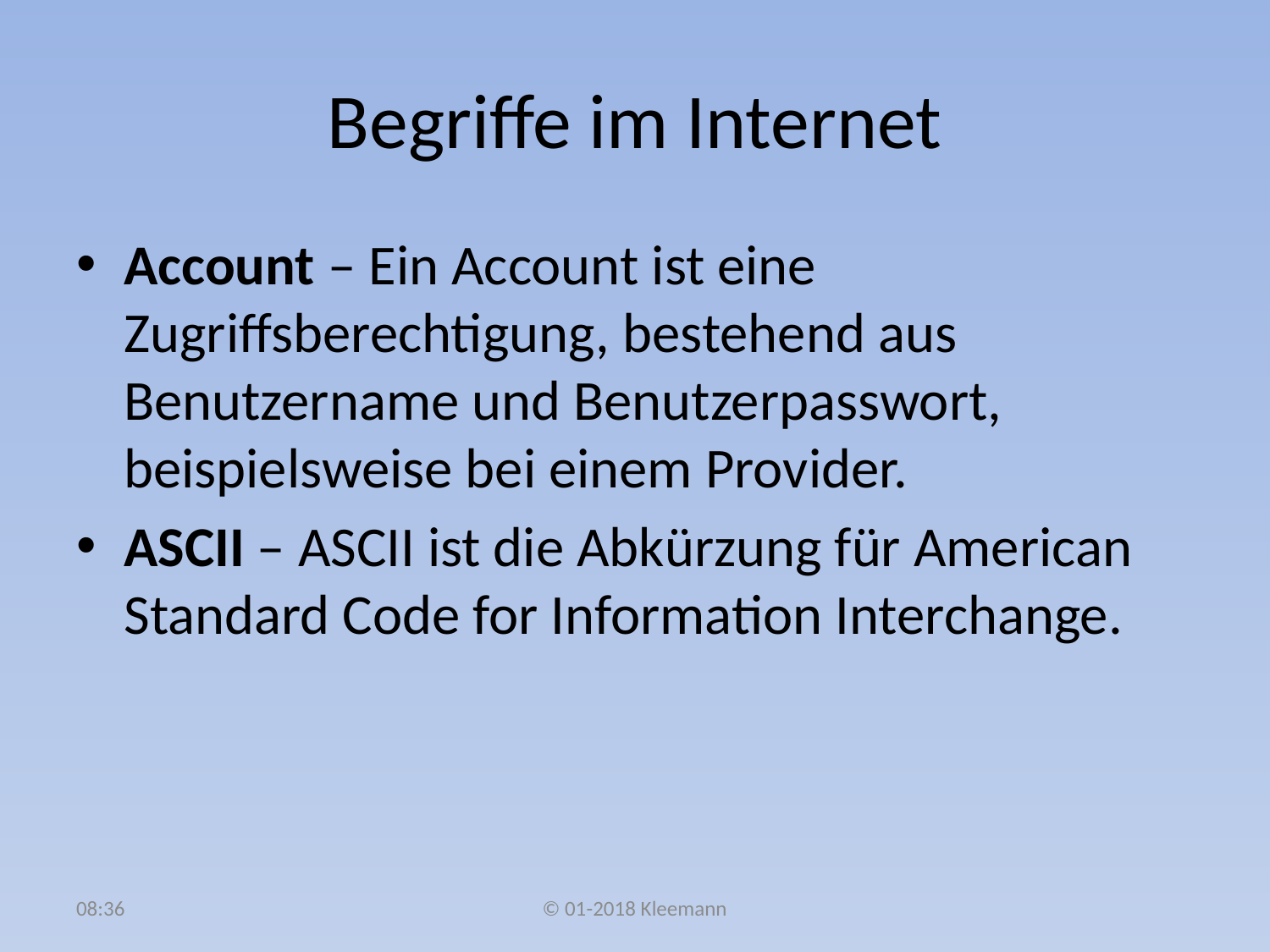

# Begriffe im Internet
Account – Ein Account ist eine Zugriffsberechtigung, bestehend aus Benutzername und Benutzerpasswort, beispielsweise bei einem Provider.
ASCII – ASCII ist die Abkürzung für American Standard Code for Information Interchange.

08:36
© 01-2018 Kleemann